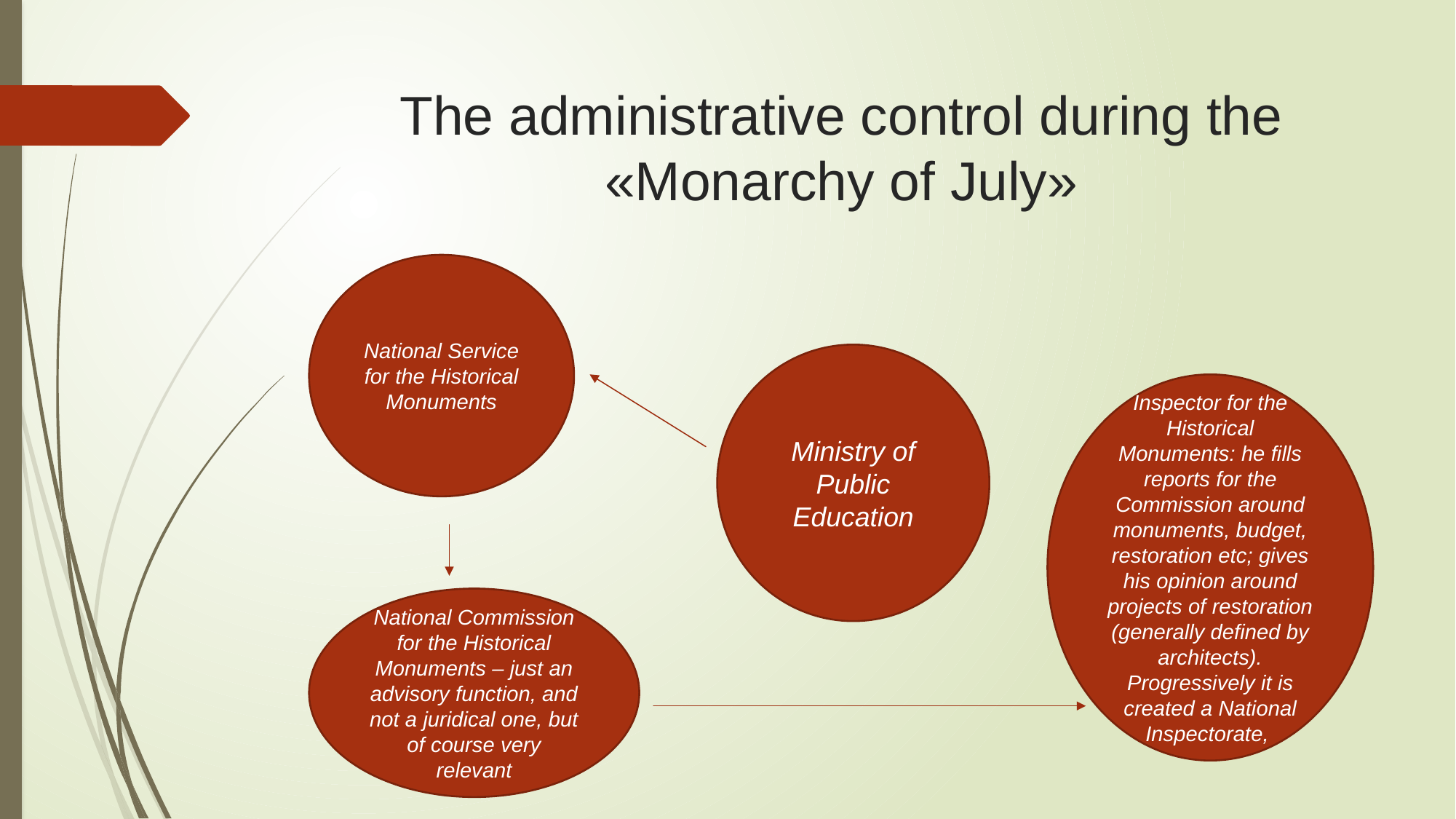

# The administrative control during the «Monarchy of July»

National Service for the Historical Monuments
Ministry of Public Education
Inspector for the Historical Monuments: he fills reports for the Commission around monuments, budget, restoration etc; gives his opinion around projects of restoration (generally defined by architects). Progressively it is created a National Inspectorate,
National Commission for the Historical Monuments – just an advisory function, and not a juridical one, but of course very relevant